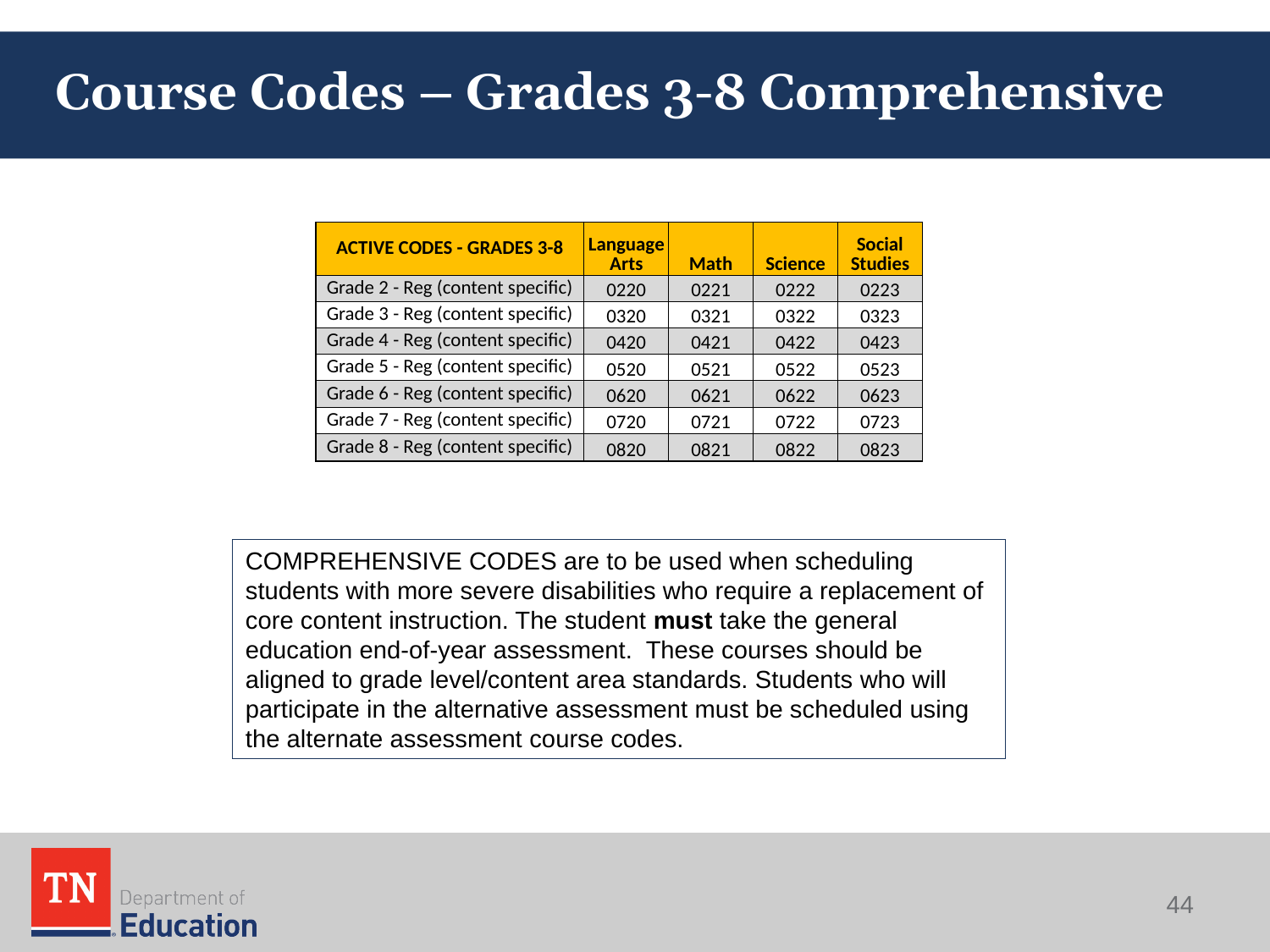

# Course Codes – Grades 3-8 Comprehensive
| ACTIVE CODES - GRADES 3-8 | Language Arts | Math | Science | Social Studies |
| --- | --- | --- | --- | --- |
| Grade 2 - Reg (content specific) | 0220 | 0221 | 0222 | 0223 |
| Grade 3 - Reg (content specific) | 0320 | 0321 | 0322 | 0323 |
| Grade 4 - Reg (content specific) | 0420 | 0421 | 0422 | 0423 |
| Grade 5 - Reg (content specific) | 0520 | 0521 | 0522 | 0523 |
| Grade 6 - Reg (content specific) | 0620 | 0621 | 0622 | 0623 |
| Grade 7 - Reg (content specific) | 0720 | 0721 | 0722 | 0723 |
| Grade 8 - Reg (content specific) | 0820 | 0821 | 0822 | 0823 |
COMPREHENSIVE CODES are to be used when scheduling students with more severe disabilities who require a replacement of core content instruction. The student must take the general education end-of-year assessment.  These courses should be aligned to grade level/content area standards. Students who will participate in the alternative assessment must be scheduled using the alternate assessment course codes.
44